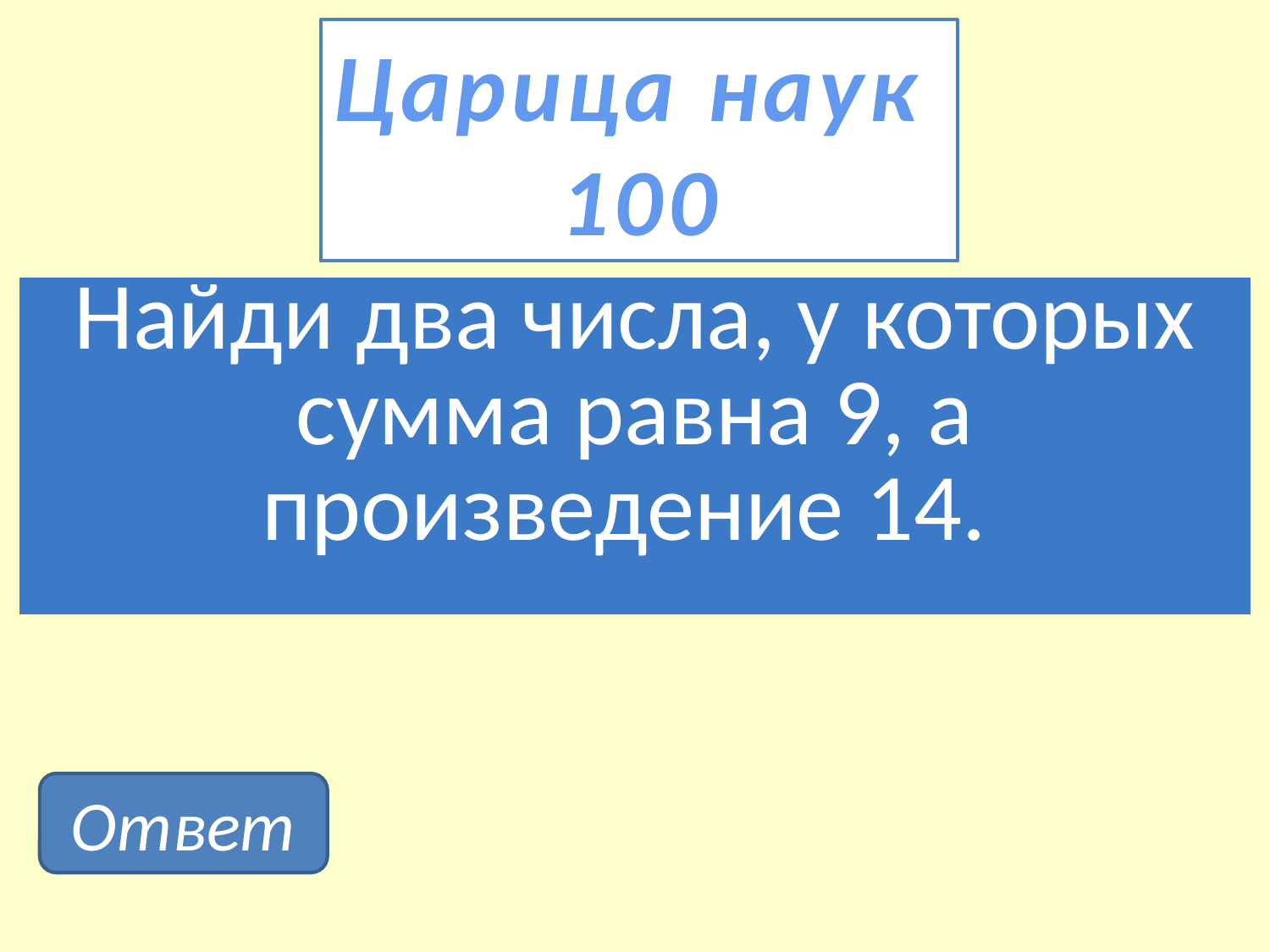

Царица наук
100
| Найди два числа, у которых сумма равна 9, а произведение 14. |
| --- |
Ответ